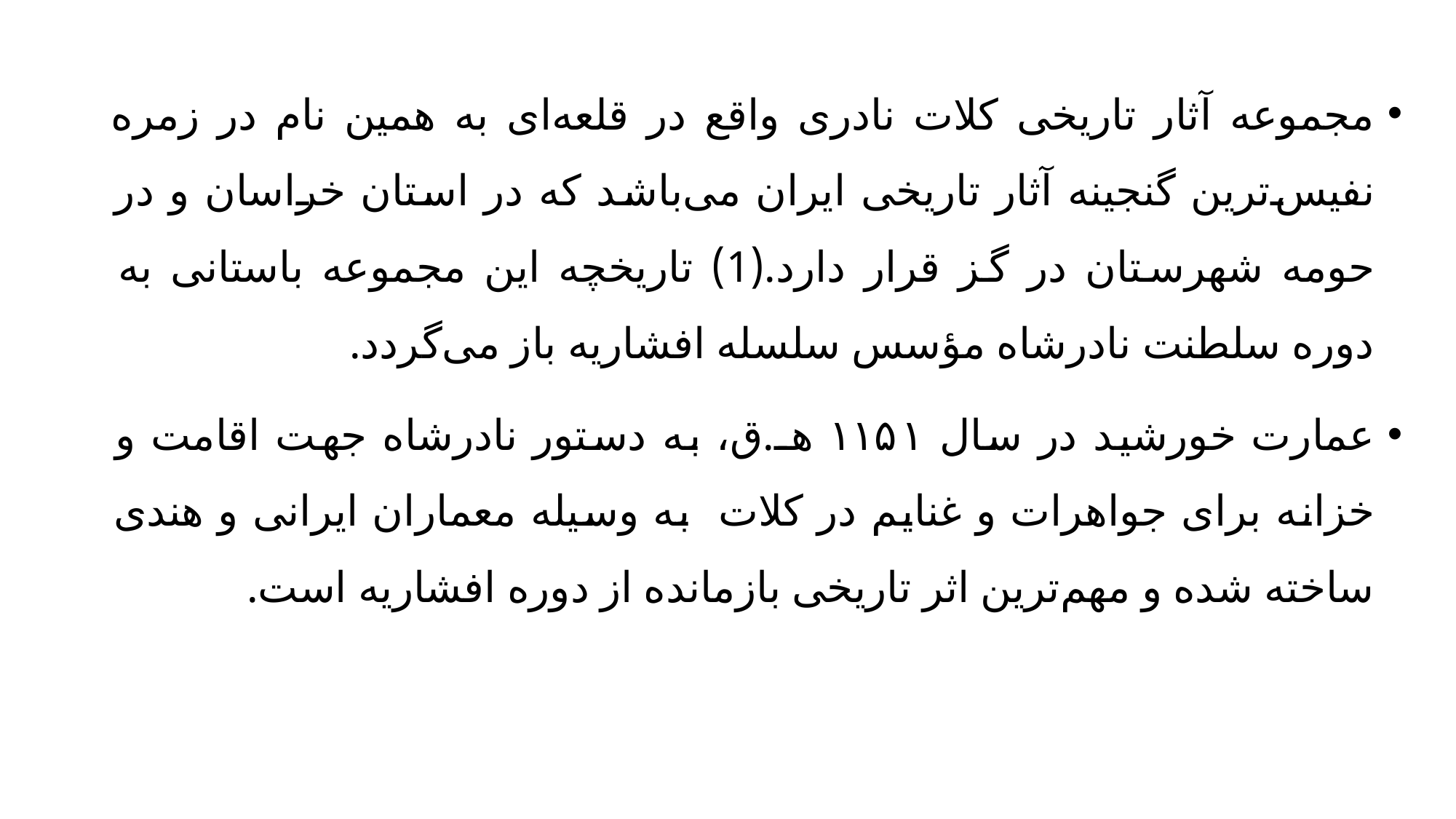

مجموعه‌ آثار تاریخی‌ كلات‌ نادری‌ واقع‌ در قلعه‌ای‌ به‌ همین‌ نام‌ در زمره‌ نفیس‌ترین‌ گنجینه‌ آثار تاریخی‌ ایران‌ می‌باشد كه‌ در استان‌ خراسان‌ و در حومه‌ شهرستان‌ در گز قرار دارد.(1) تاریخچه‌ این‌ مجموعه‌ باستانی‌ به‌ دوره‌ سلطنت‌ نادرشاه‌ مؤسس‌ سلسله‌ افشاریه‌ باز می‌گردد.
عمارت خورشید در سال ۱۱۵۱ هـ.ق، به دستور نادرشاه جهت اقامت و خزانه برای جواهرات و غنایم در کلات  به وسیله معماران ایرانی و هندی ساخته شده و مهم‌ترین اثر تاریخی بازمانده از دوره افشاریه است.